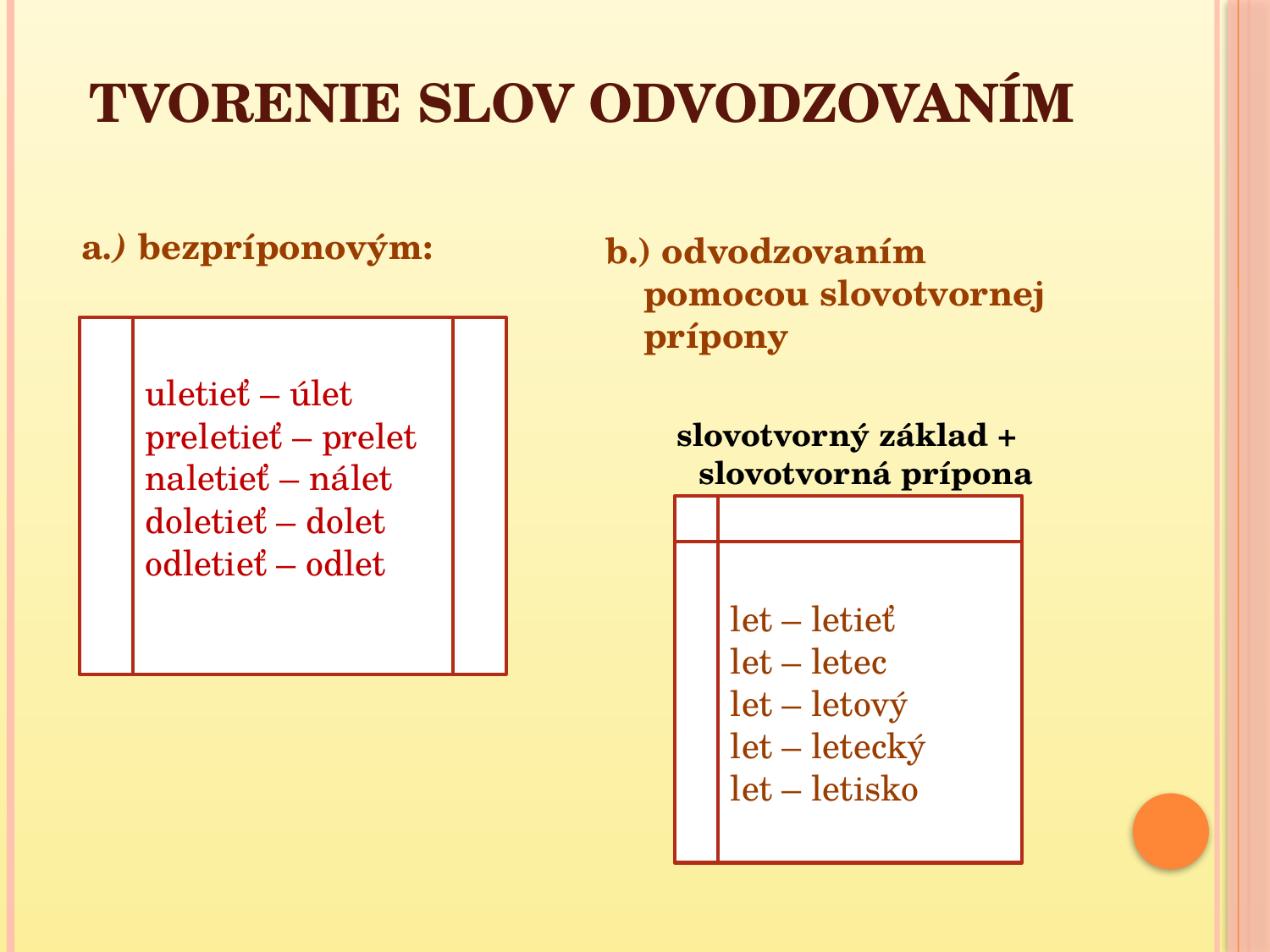

# Tvorenie slov odvodzovaním
a.) bezpríponovým:

b.) odvodzovaním pomocou slovotvornej prípony

slovotvorný základ + slovotvorná prípona

uletieť – úlet
preletieť – prelet
naletieť – nálet
doletieť – dolet
odletieť – odlet

let – letieť
let – letec
let – letový
let – letecký
let – letisko